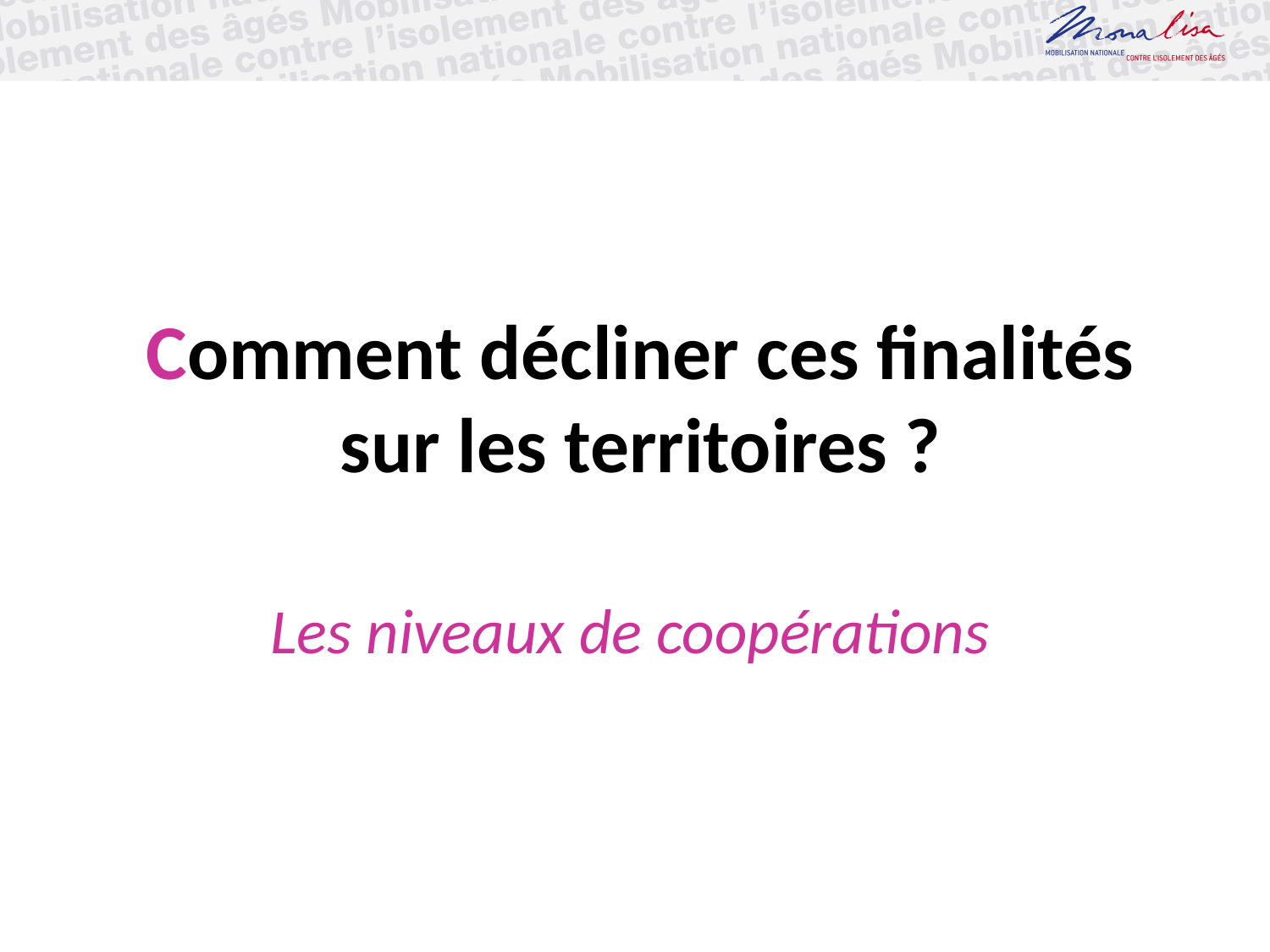

# Comment décliner ces finalités sur les territoires ?
Les niveaux de coopérations